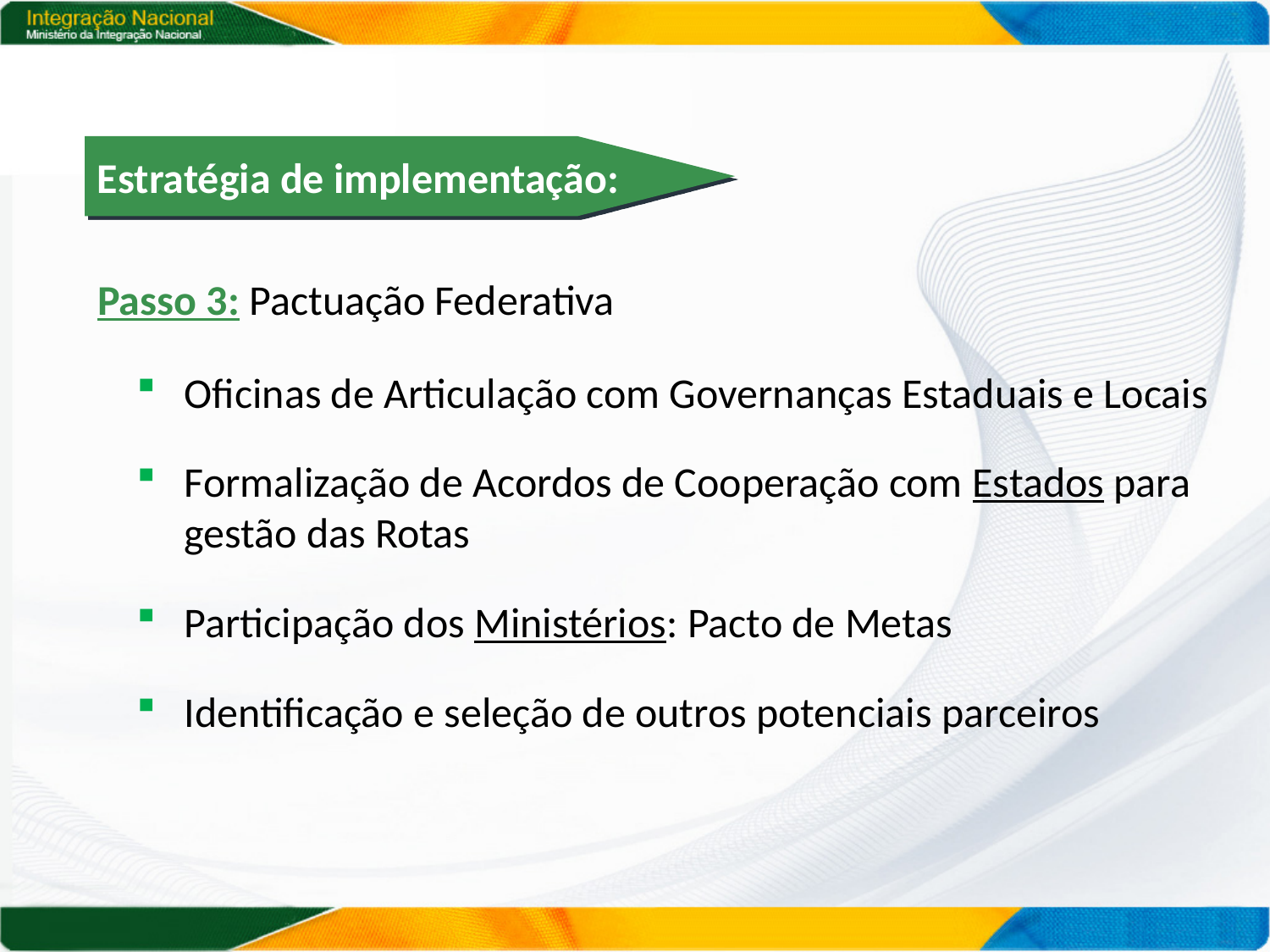

Estratégia de implementação:
Passo 3: Pactuação Federativa
Oficinas de Articulação com Governanças Estaduais e Locais
Formalização de Acordos de Cooperação com Estados para gestão das Rotas
Participação dos Ministérios: Pacto de Metas
Identificação e seleção de outros potenciais parceiros